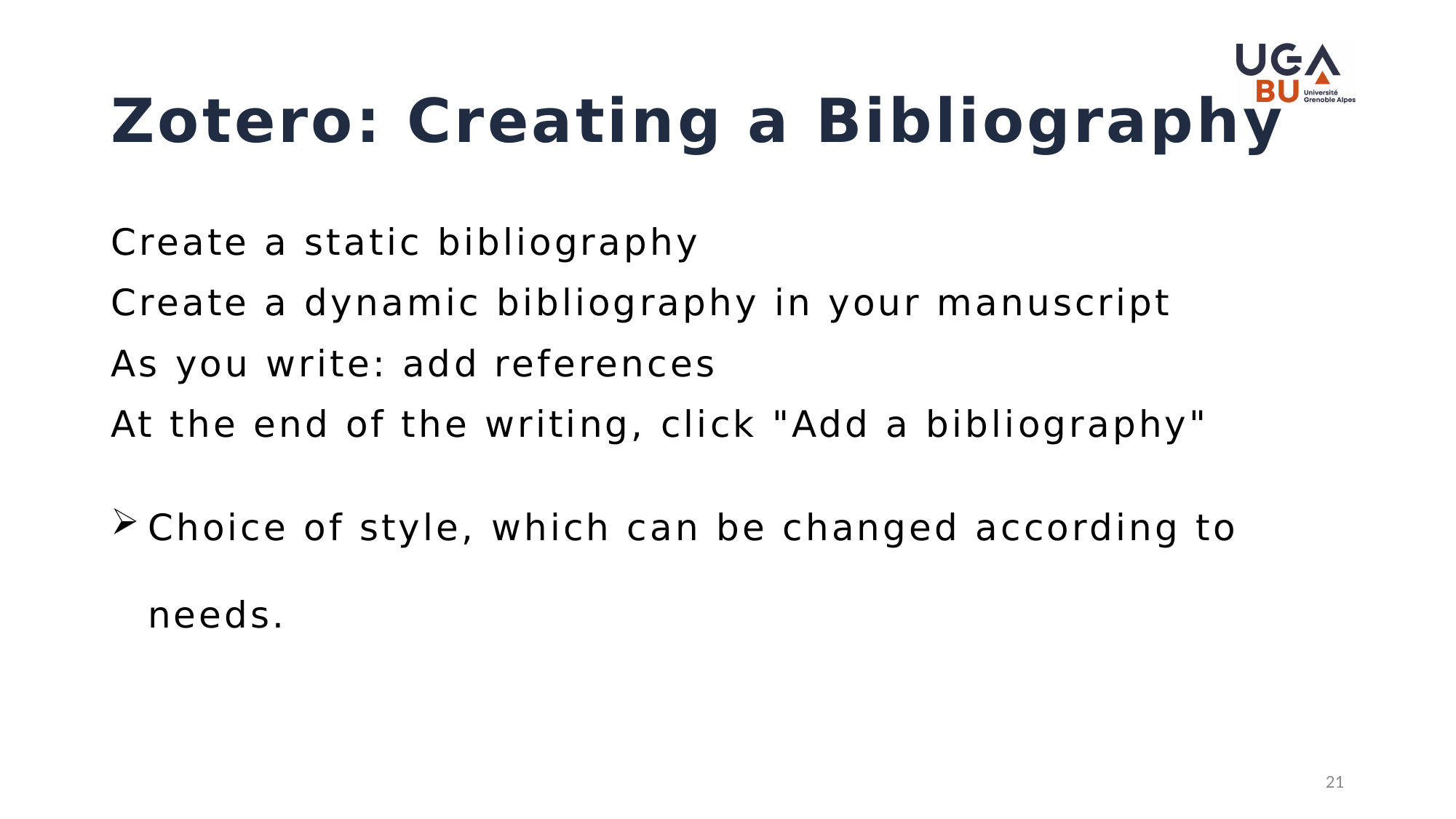

# Zotero: Creating a Bibliography
Create a static bibliography
Create a dynamic bibliography in your manuscript
As you write: add references
At the end of the writing, click "Add a bibliography"
Choice of style, which can be changed according to needs.
21